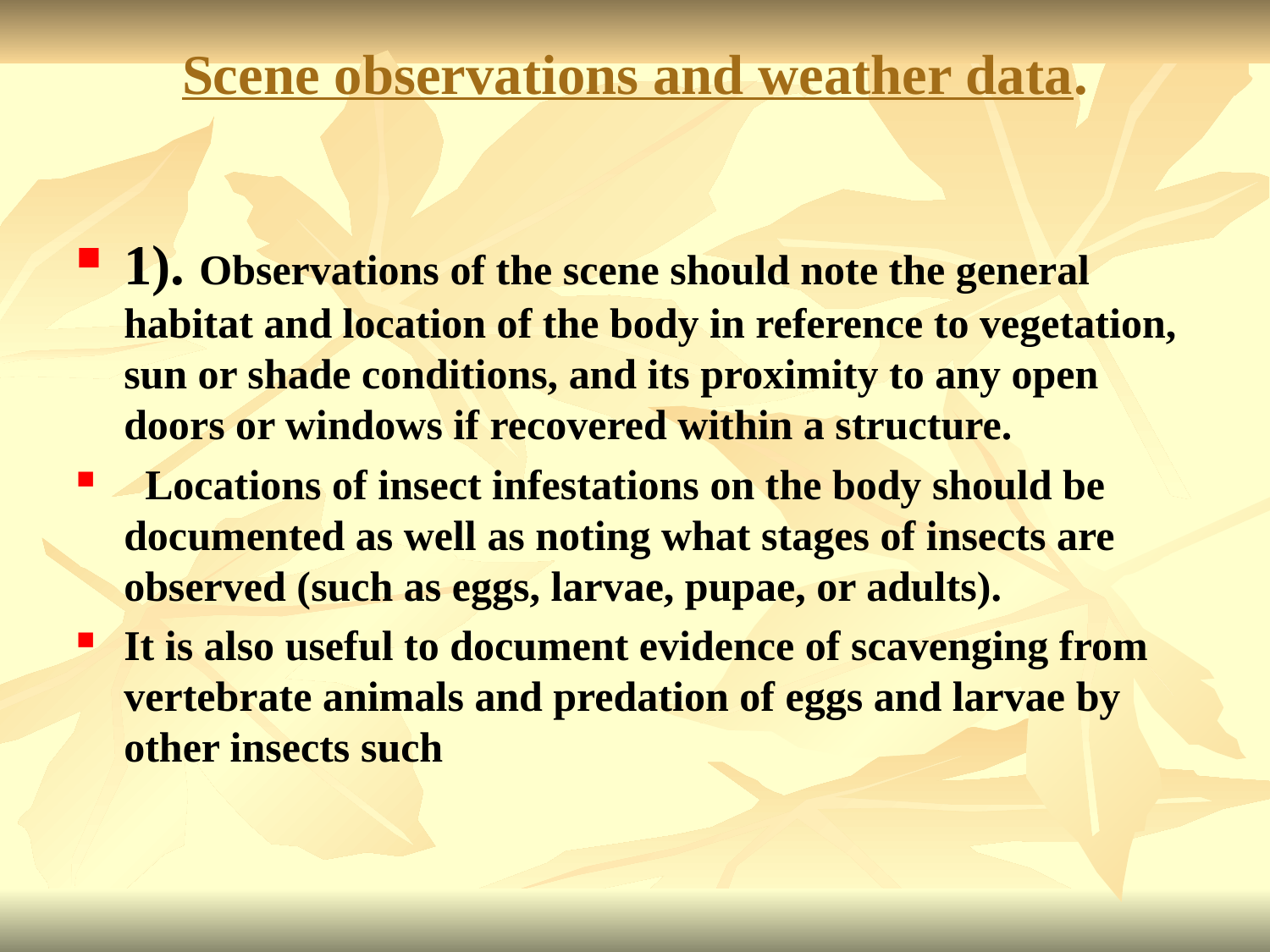

# Scene observations and weather data.
1). Observations of the scene should note the general habitat and location of the body in reference to vegetation, sun or shade conditions, and its proximity to any open doors or windows if recovered within a structure.
  Locations of insect infestations on the body should be documented as well as noting what stages of insects are observed (such as eggs, larvae, pupae, or adults).
It is also useful to document evidence of scavenging from vertebrate animals and predation of eggs and larvae by other insects such